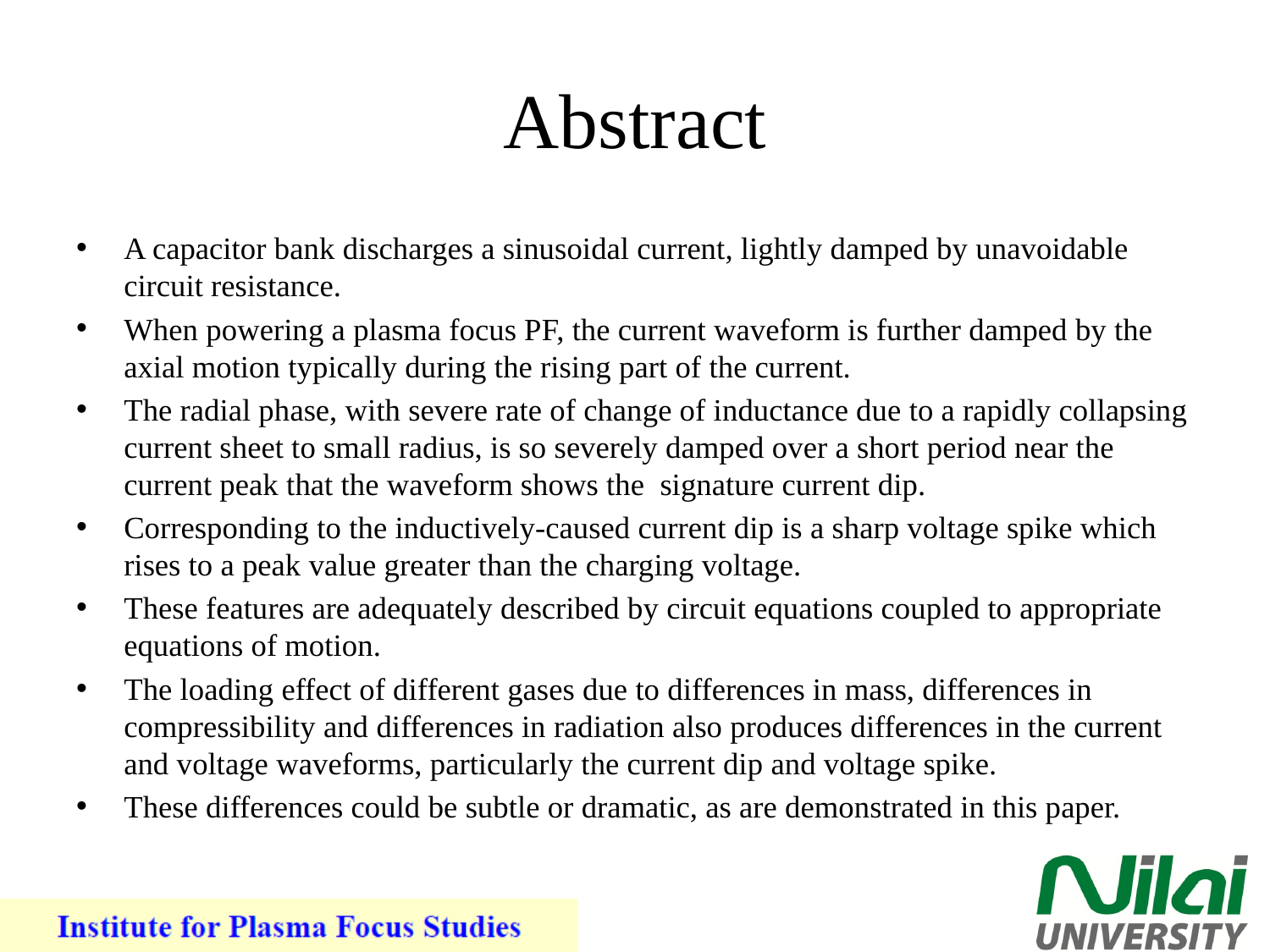

# Abstract
A capacitor bank discharges a sinusoidal current, lightly damped by unavoidable circuit resistance.
When powering a plasma focus PF, the current waveform is further damped by the axial motion typically during the rising part of the current.
The radial phase, with severe rate of change of inductance due to a rapidly collapsing current sheet to small radius, is so severely damped over a short period near the current peak that the waveform shows the  signature current dip.
Corresponding to the inductively-caused current dip is a sharp voltage spike which rises to a peak value greater than the charging voltage.
These features are adequately described by circuit equations coupled to appropriate equations of motion.
The loading effect of different gases due to differences in mass, differences in compressibility and differences in radiation also produces differences in the current and voltage waveforms, particularly the current dip and voltage spike.
These differences could be subtle or dramatic, as are demonstrated in this paper.